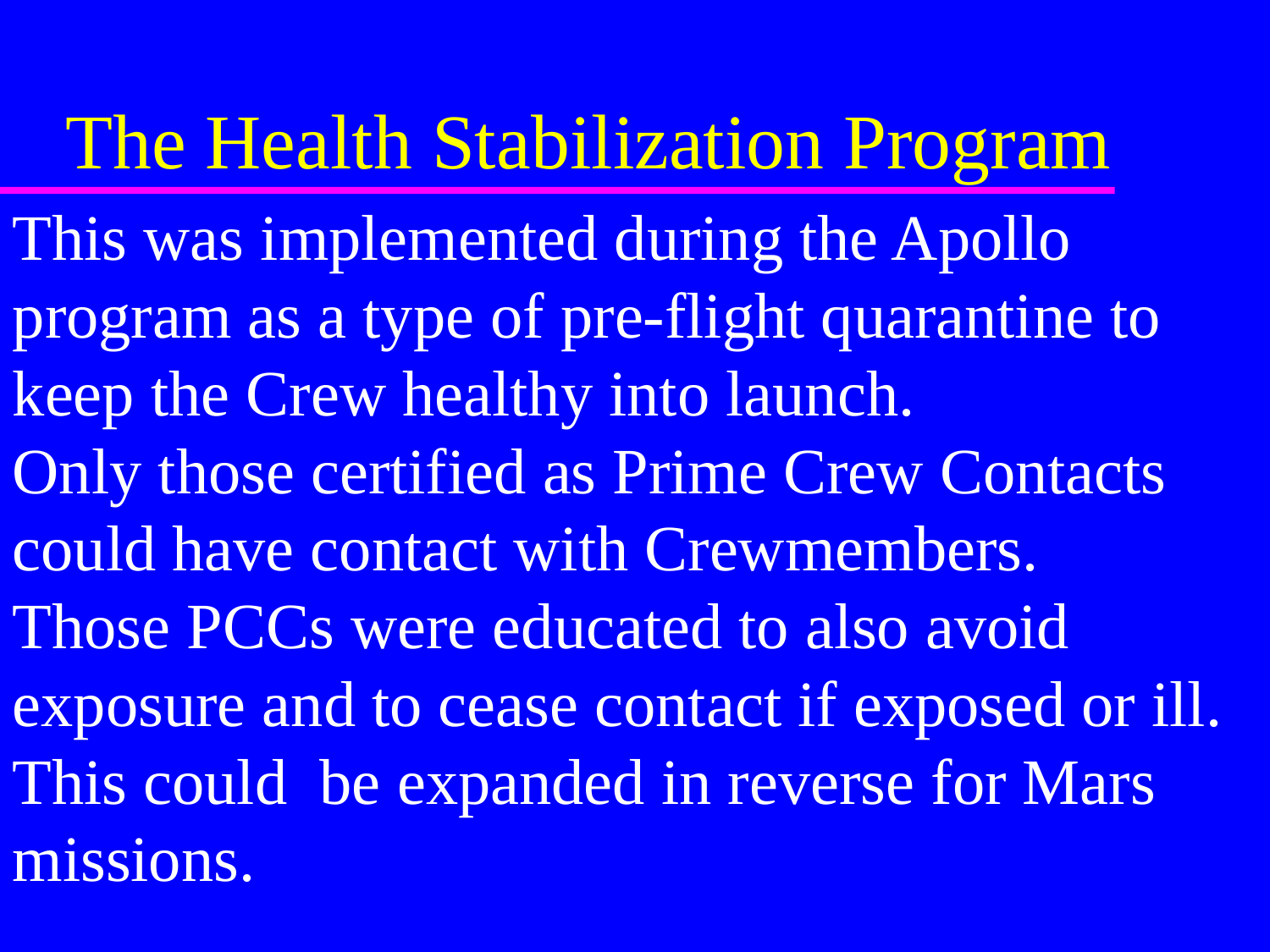

# The Health Stabilization Program
This was implemented during the Apollo program as a type of pre-flight quarantine to keep the Crew healthy into launch.
Only those certified as Prime Crew Contacts could have contact with Crewmembers.
Those PCCs were educated to also avoid exposure and to cease contact if exposed or ill.
This could  be expanded in reverse for Mars missions.